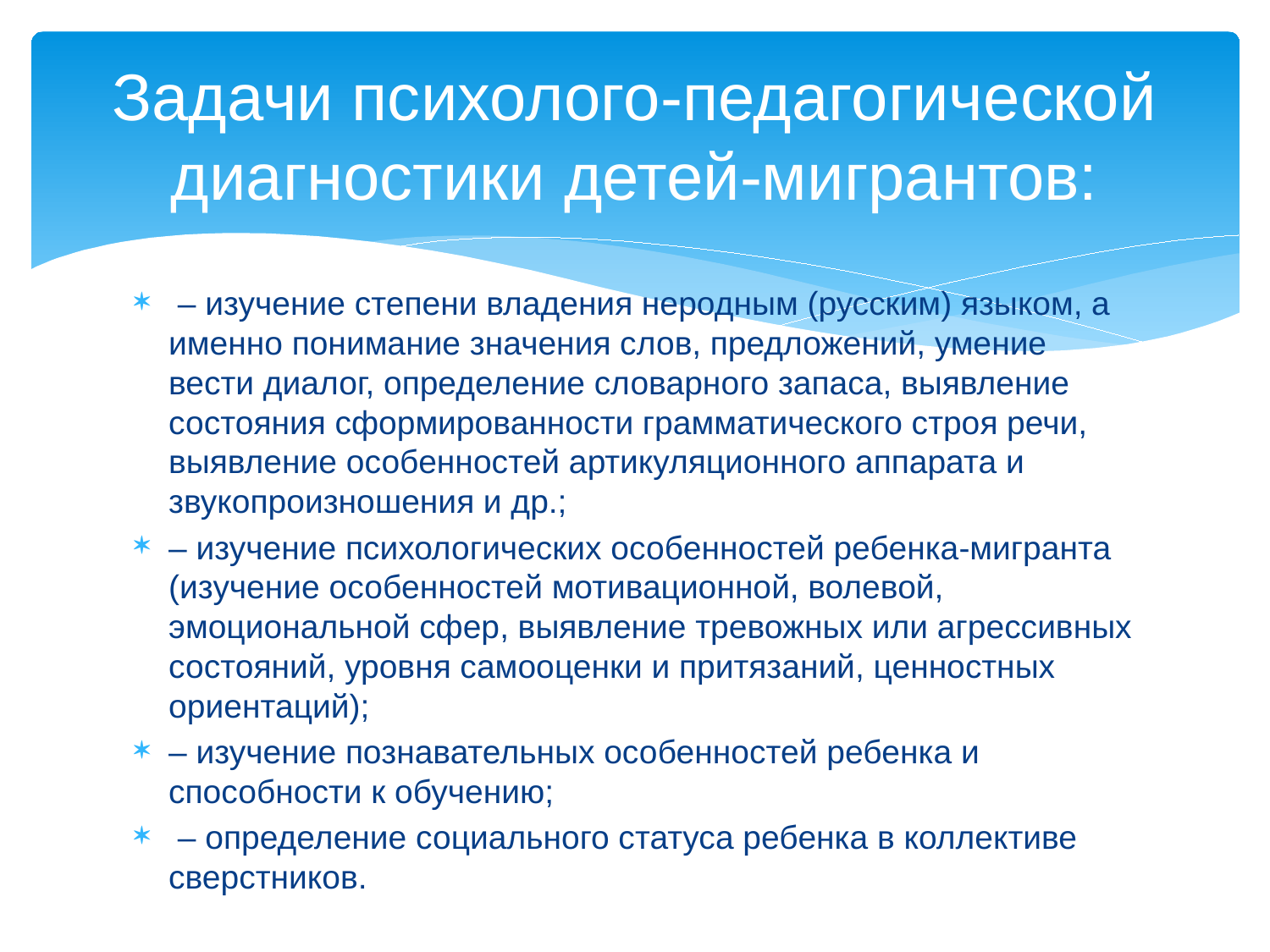

# Задачи психолого-педагогической диагностики детей-мигрантов:
 – изучение степени владения неродным (русским) языком, а именно понимание значения слов, предложений, умение вести диалог, определение словарного запаса, выявление состояния сформированности грамматического строя речи, выявление особенностей артикуляционного аппарата и звукопроизношения и др.;
– изучение психологических особенностей ребенка-мигранта (изучение особенностей мотивационной, волевой, эмоциональной сфер, выявление тревожных или агрессивных состояний, уровня самооценки и притязаний, ценностных ориентаций);
– изучение познавательных особенностей ребенка и способности к обучению;
 – определение социального статуса ребенка в коллективе сверстников.